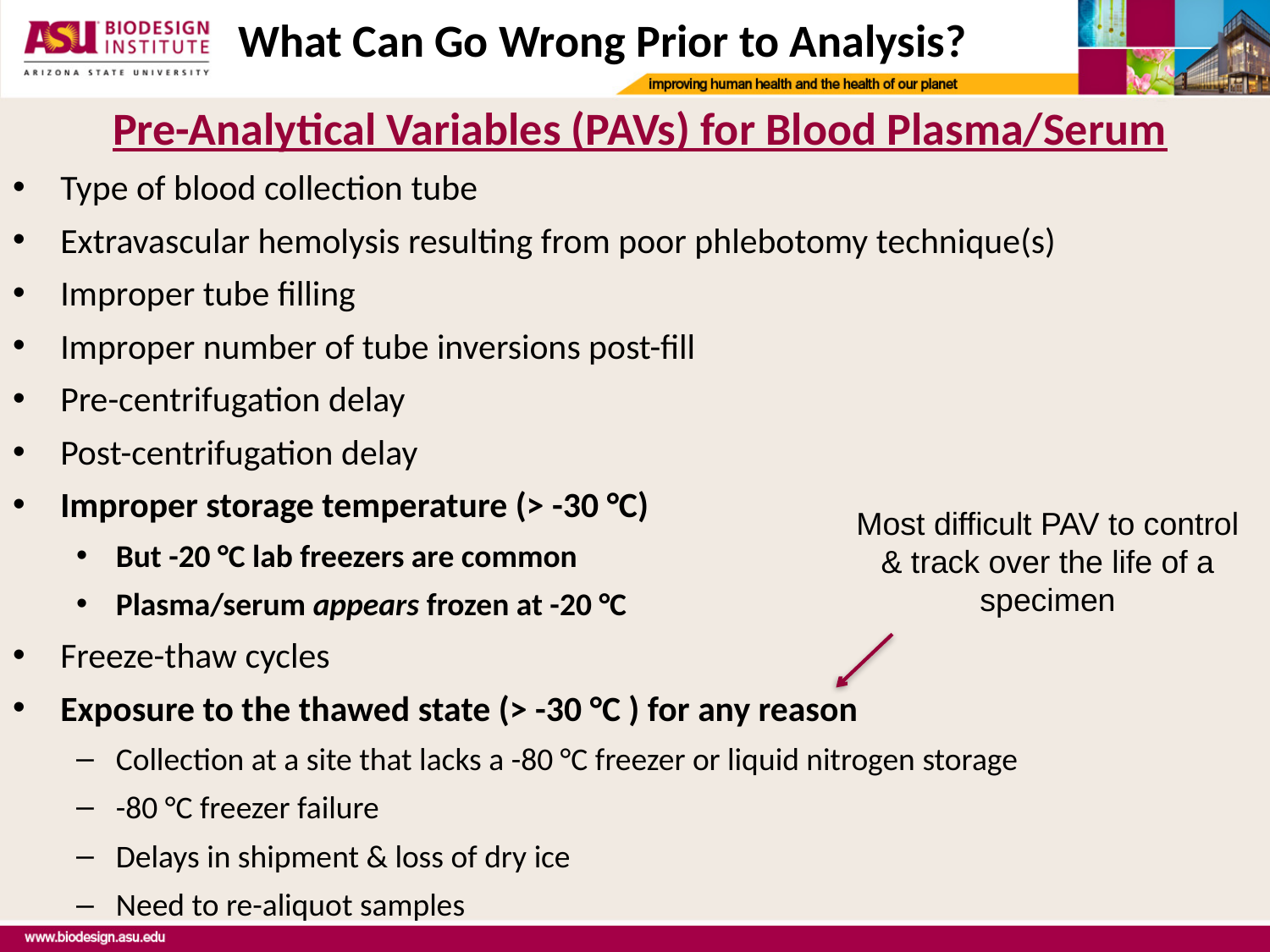

# What Can Go Wrong Prior to Analysis?
Pre-Analytical Variables (PAVs) for Blood Plasma/Serum
Type of blood collection tube
Extravascular hemolysis resulting from poor phlebotomy technique(s)
Improper tube filling
Improper number of tube inversions post-fill
Pre-centrifugation delay
Post-centrifugation delay
Improper storage temperature (> -30 °C)
But -20 °C lab freezers are common
Plasma/serum appears frozen at -20 °C
Freeze-thaw cycles
Exposure to the thawed state (> -30 °C ) for any reason
Collection at a site that lacks a -80 °C freezer or liquid nitrogen storage
-80 °C freezer failure
Delays in shipment & loss of dry ice
Need to re-aliquot samples
Most difficult PAV to control & track over the life of a specimen